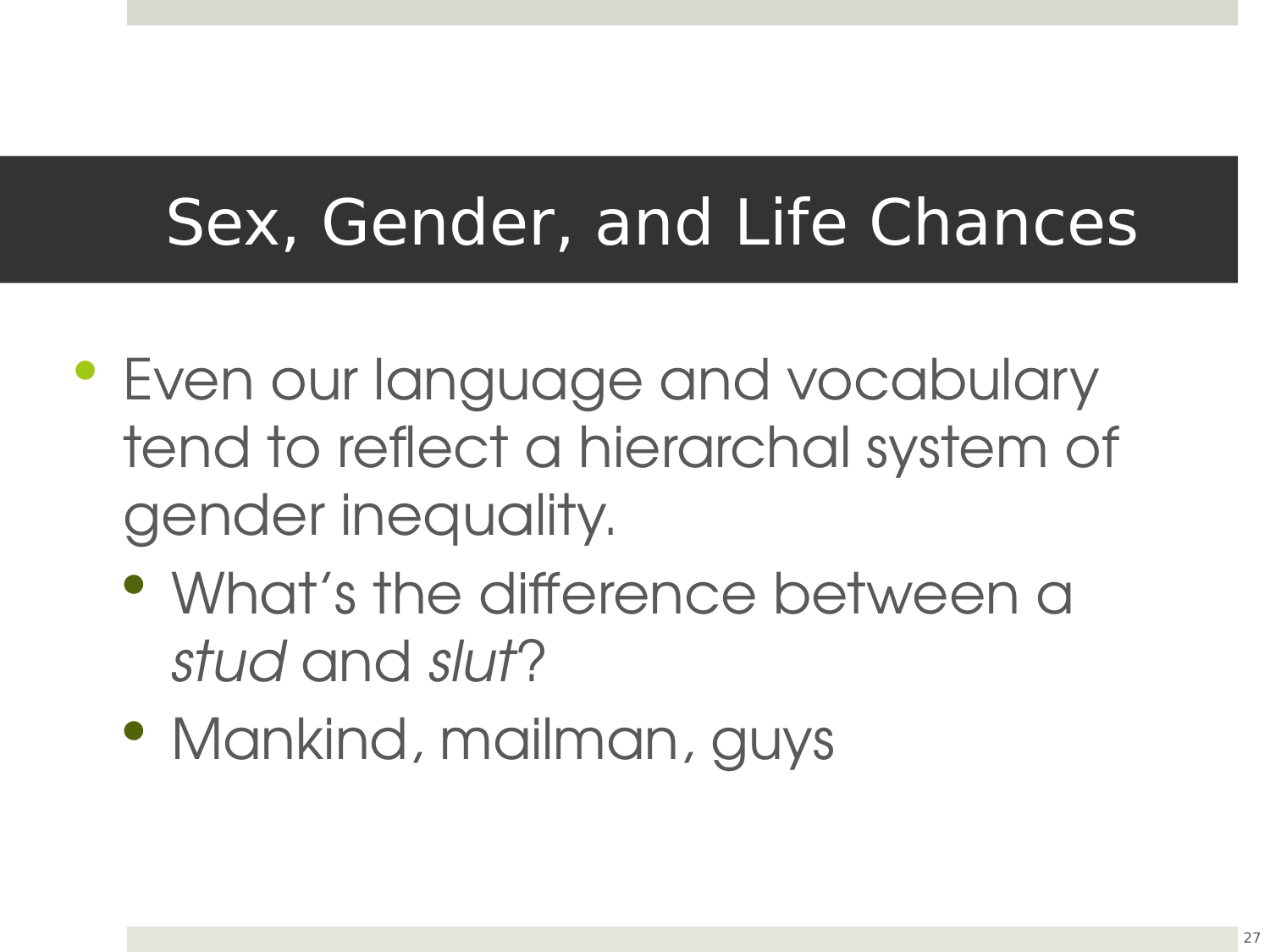

# Sex, Gender, and Life Chances
Even our language and vocabulary tend to reflect a hierarchal system of gender inequality.
What’s the difference between a stud and slut?
Mankind, mailman, guys

27